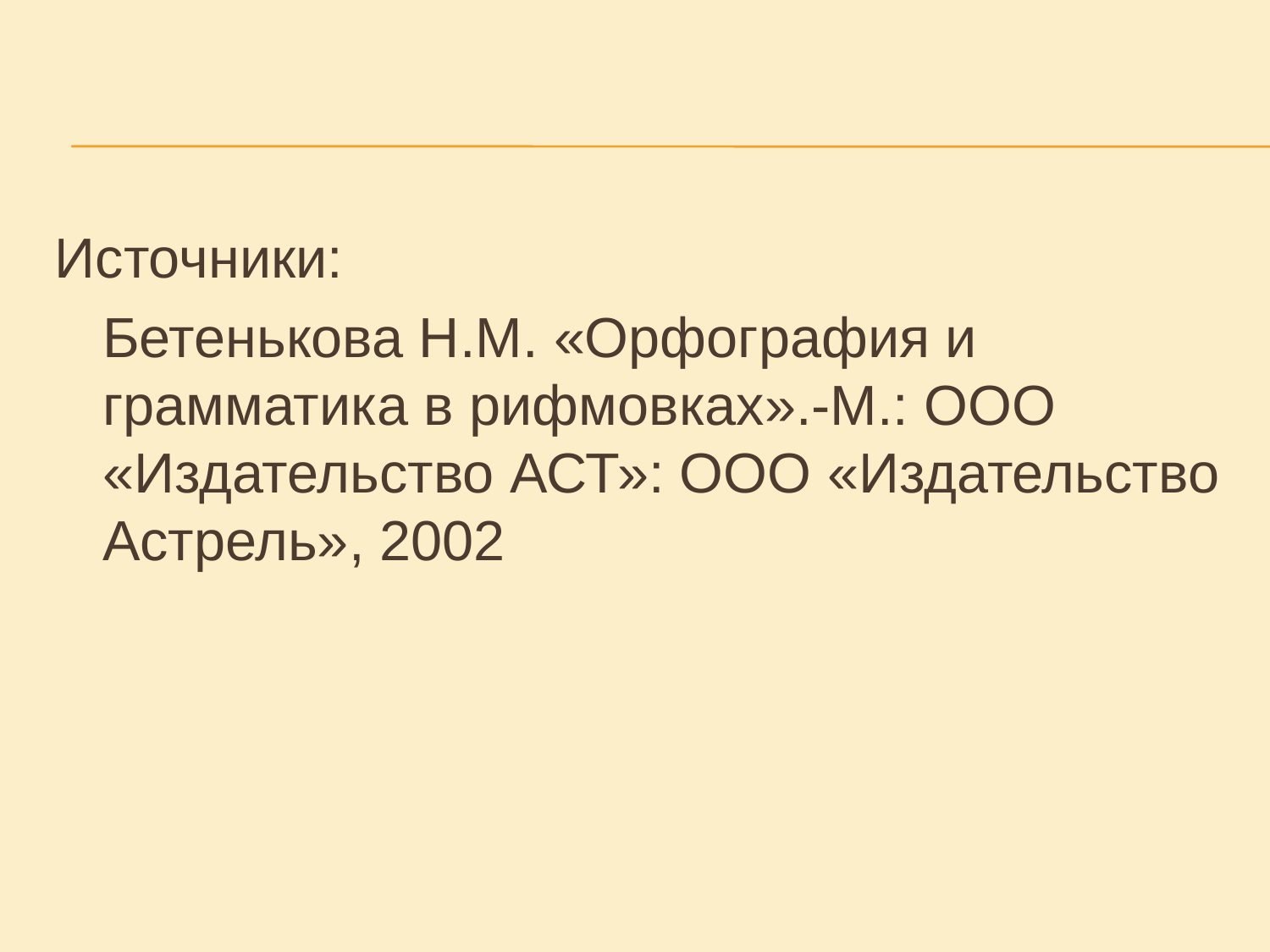

Источники:
	Бетенькова Н.М. «Орфография и грамматика в рифмовках».-М.: ООО «Издательство АСТ»: ООО «Издательство Астрель», 2002